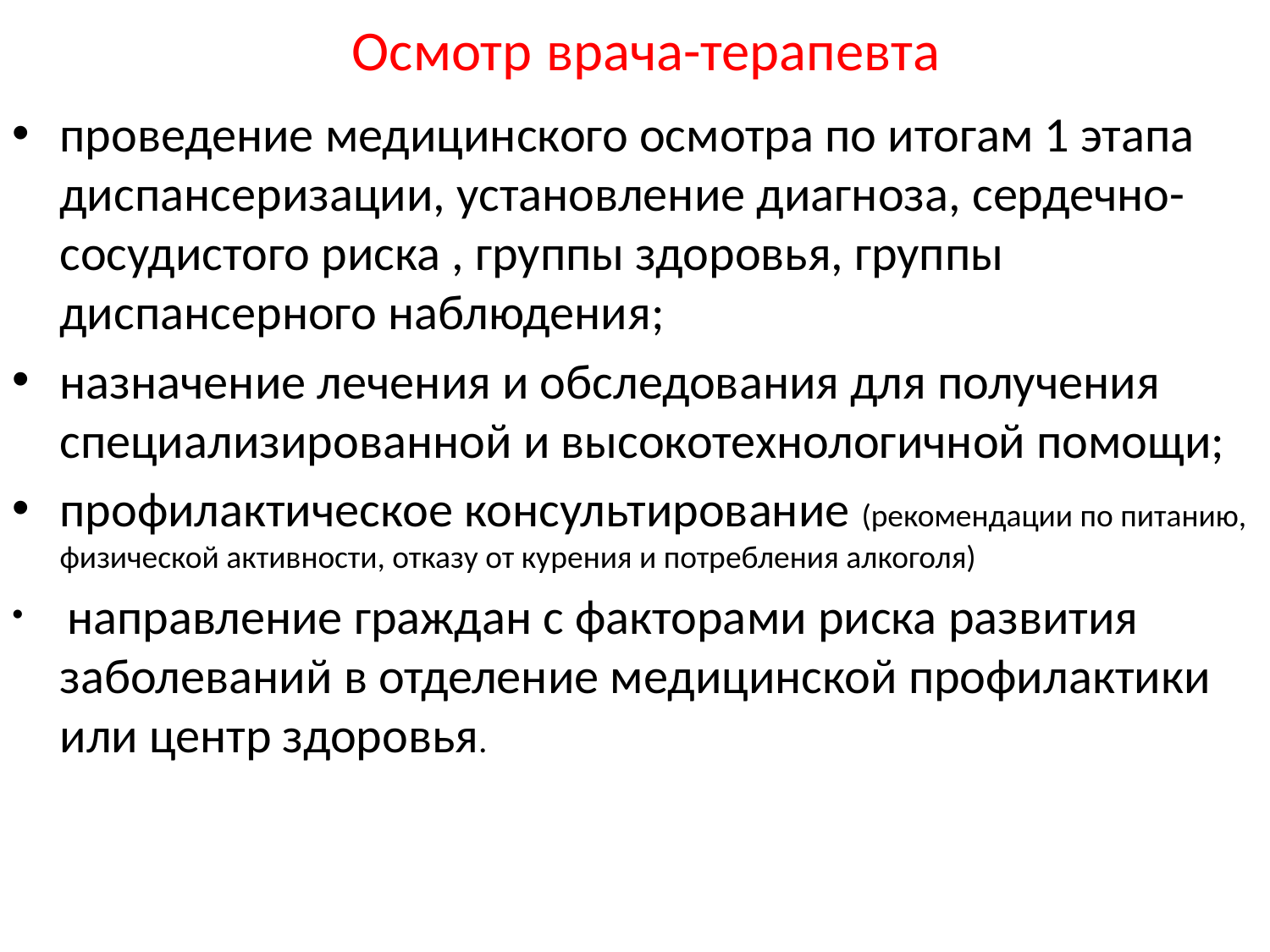

# Осмотр врача-терапевта
проведение медицинского осмотра по итогам 1 этапа диспансеризации, установление диагноза, сердечно-сосудистого риска , группы здоровья, группы диспансерного наблюдения;
назначение лечения и обследования для получения специализированной и высокотехнологичной помощи;
профилактическое консультирование (рекомендации по питанию, физической активности, отказу от курения и потребления алкоголя)
 направление граждан с факторами риска развития заболеваний в отделение медицинской профилактики или центр здоровья.